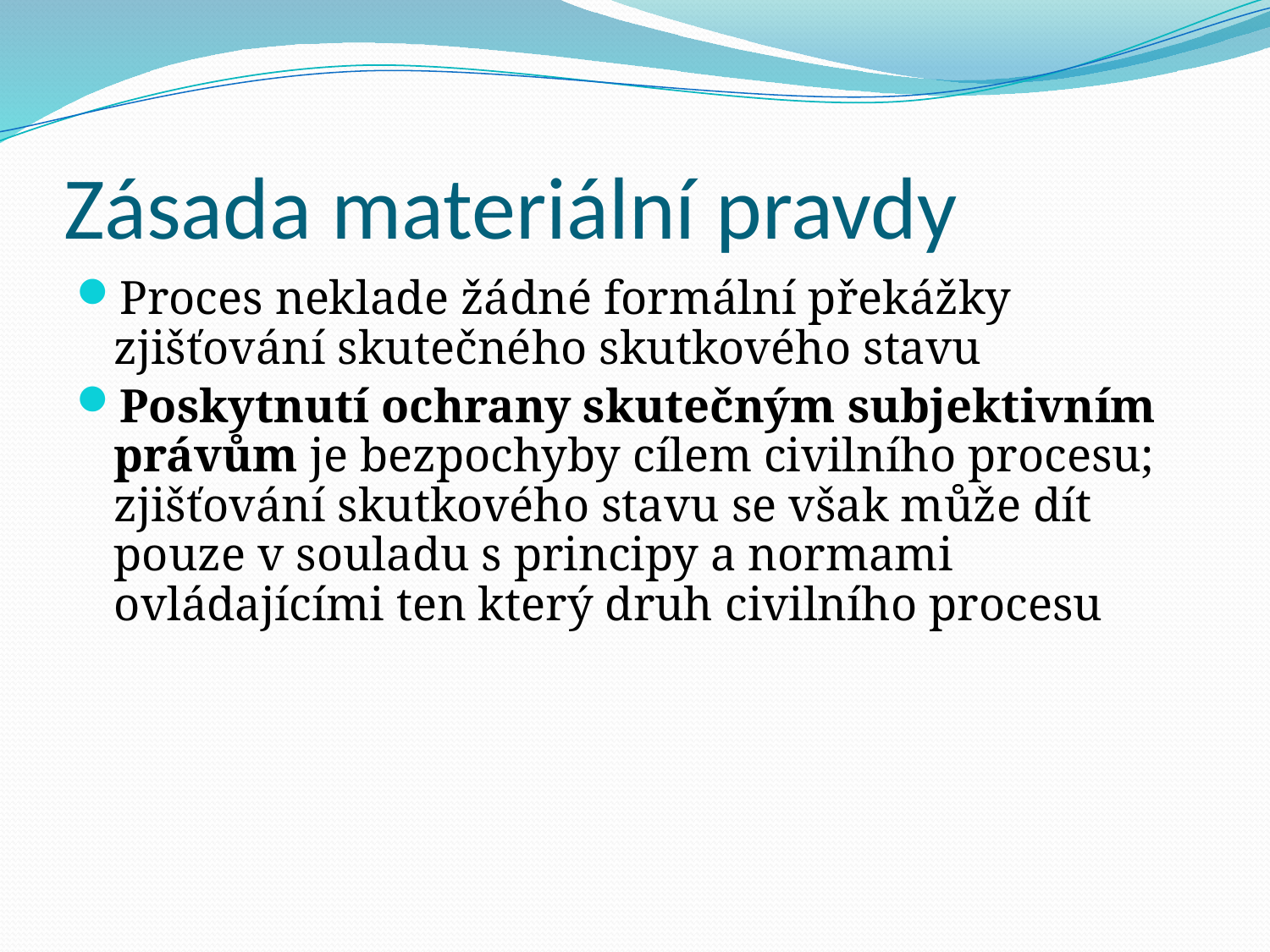

# Zásada materiální pravdy
Proces neklade žádné formální překážky zjišťování skutečného skutkového stavu
Poskytnutí ochrany skutečným subjektivním právům je bezpochyby cílem civilního procesu; zjišťování skutkového stavu se však může dít pouze v souladu s principy a normami ovládajícími ten který druh civilního procesu